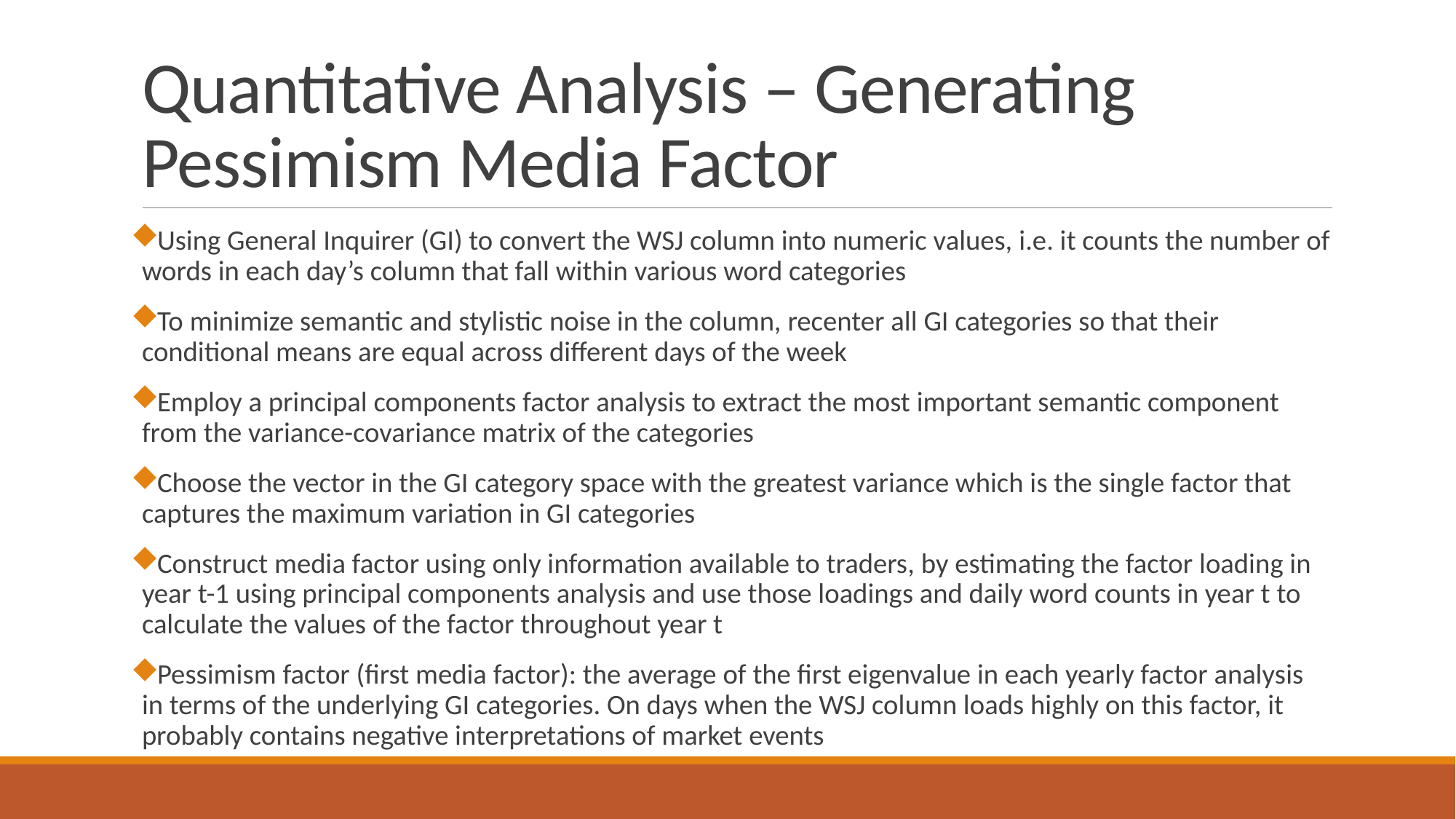

# Quantitative Analysis – Generating Pessimism Media Factor
Using General Inquirer (GI) to convert the WSJ column into numeric values, i.e. it counts the number of words in each day’s column that fall within various word categories
To minimize semantic and stylistic noise in the column, recenter all GI categories so that their conditional means are equal across different days of the week
Employ a principal components factor analysis to extract the most important semantic component from the variance-covariance matrix of the categories
Choose the vector in the GI category space with the greatest variance which is the single factor that captures the maximum variation in GI categories
Construct media factor using only information available to traders, by estimating the factor loading in year t-1 using principal components analysis and use those loadings and daily word counts in year t to calculate the values of the factor throughout year t
Pessimism factor (first media factor): the average of the first eigenvalue in each yearly factor analysis in terms of the underlying GI categories. On days when the WSJ column loads highly on this factor, it probably contains negative interpretations of market events